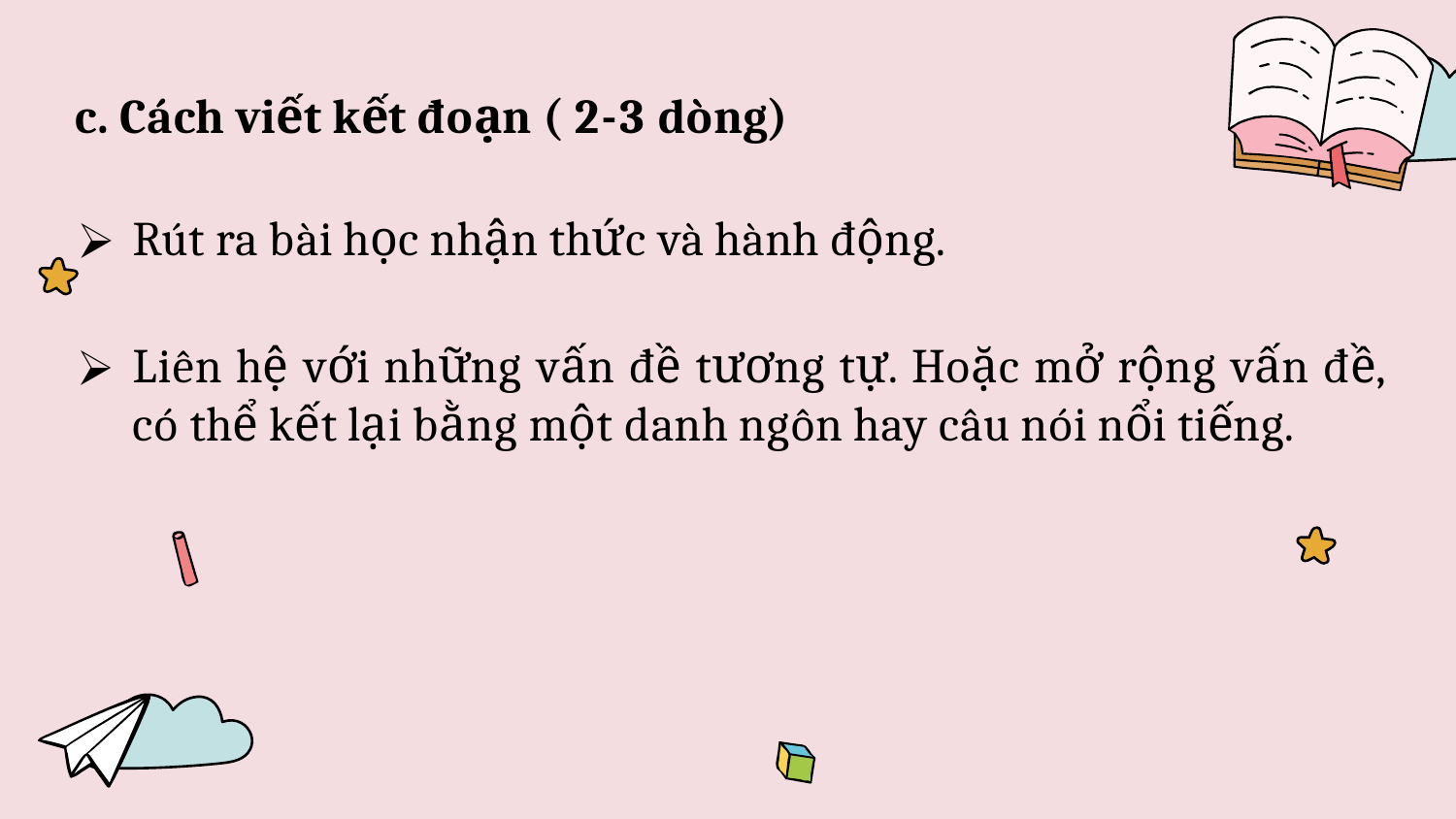

c. Cách viết kết đoạn ( 2-3 dòng)
Rút ra bài học nhận thức và hành động.
Liên hệ với những vấn đề tương tự. Hoặc mở rộng vấn đề, có thể kết lại bằng một danh ngôn hay câu nói nổi tiếng.